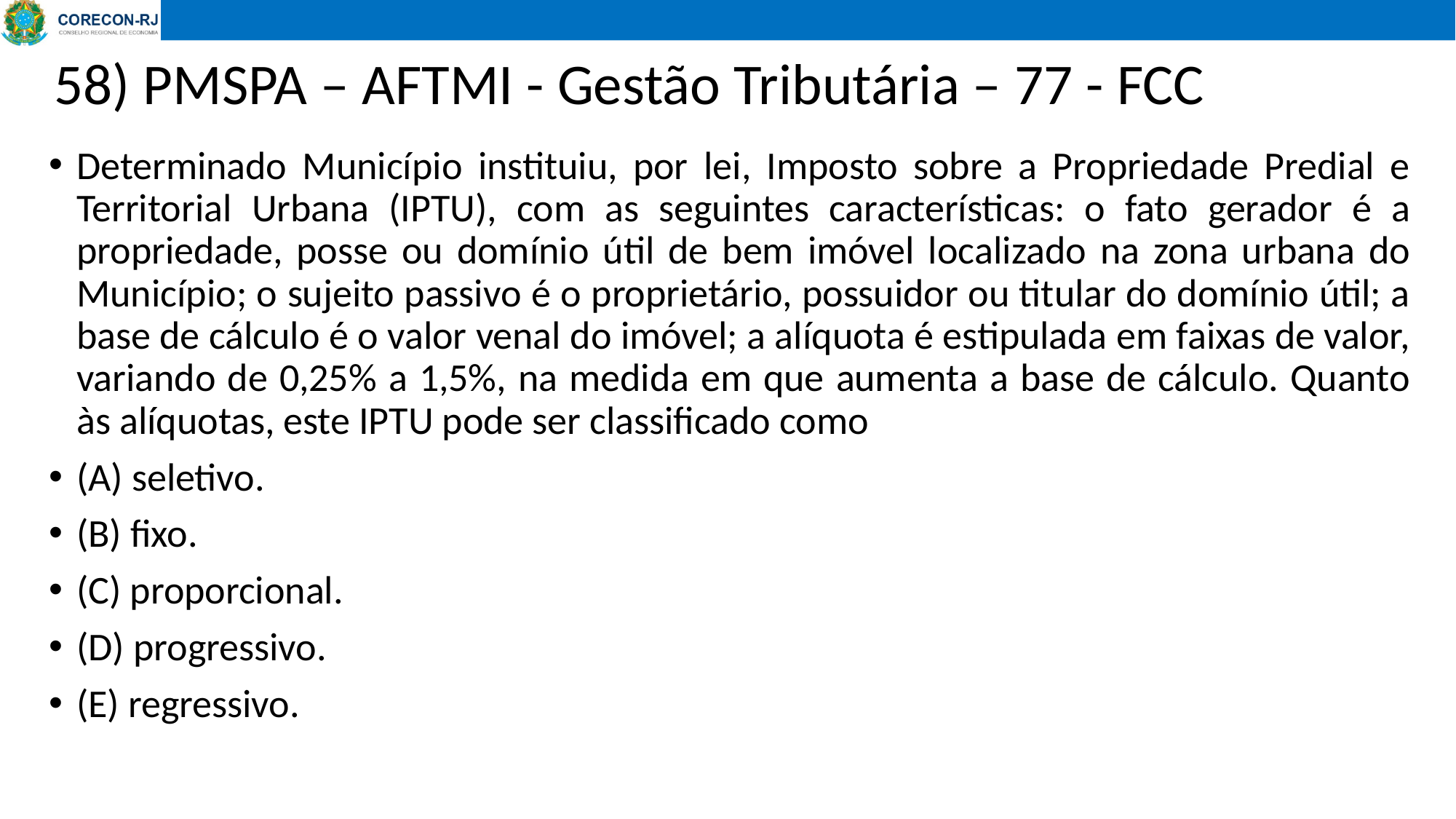

# 58) PMSPA – AFTMI - Gestão Tributária – 77 - FCC
Determinado Município instituiu, por lei, Imposto sobre a Propriedade Predial e Territorial Urbana (IPTU), com as seguintes características: o fato gerador é a propriedade, posse ou domínio útil de bem imóvel localizado na zona urbana do Município; o sujeito passivo é o proprietário, possuidor ou titular do domínio útil; a base de cálculo é o valor venal do imóvel; a alíquota é estipulada em faixas de valor, variando de 0,25% a 1,5%, na medida em que aumenta a base de cálculo. Quanto às alíquotas, este IPTU pode ser classificado como
(A) seletivo.
(B) fixo.
(C) proporcional.
(D) progressivo.
(E) regressivo.